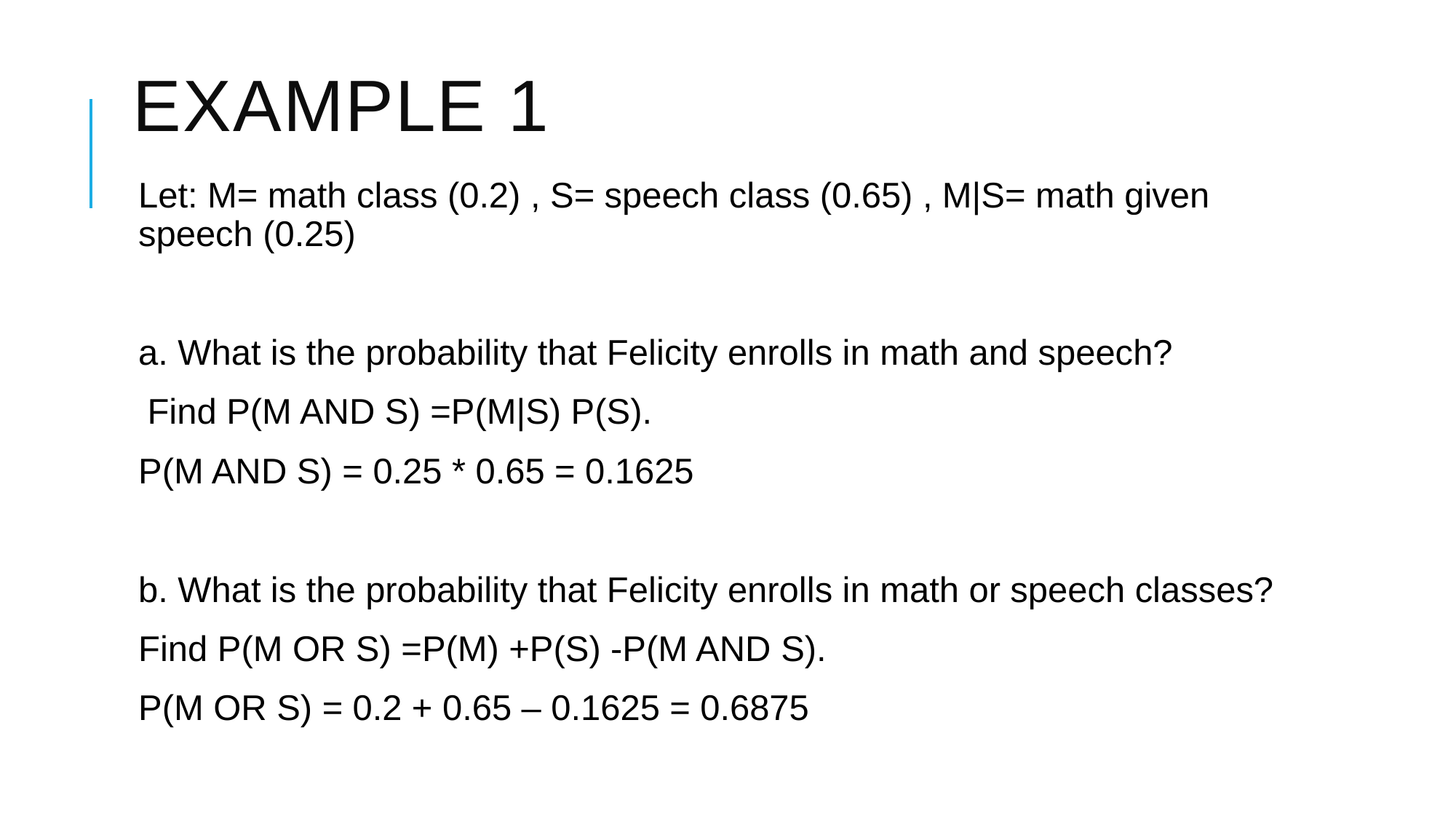

# Example 1
Let: M= math class (0.2) , S= speech class (0.65) , M|S= math given speech (0.25)

a. What is the probability that Felicity enrolls in math and speech?
  Find P(M AND S) =P(M|S) P(S).
P(M AND S) = 0.25 * 0.65 = 0.1625

b. What is the probability that Felicity enrolls in math or speech classes?
Find P(M OR S) =P(M) +P(S) -P(M AND S).
P(M OR S) = 0.2 + 0.65 – 0.1625 = 0.6875